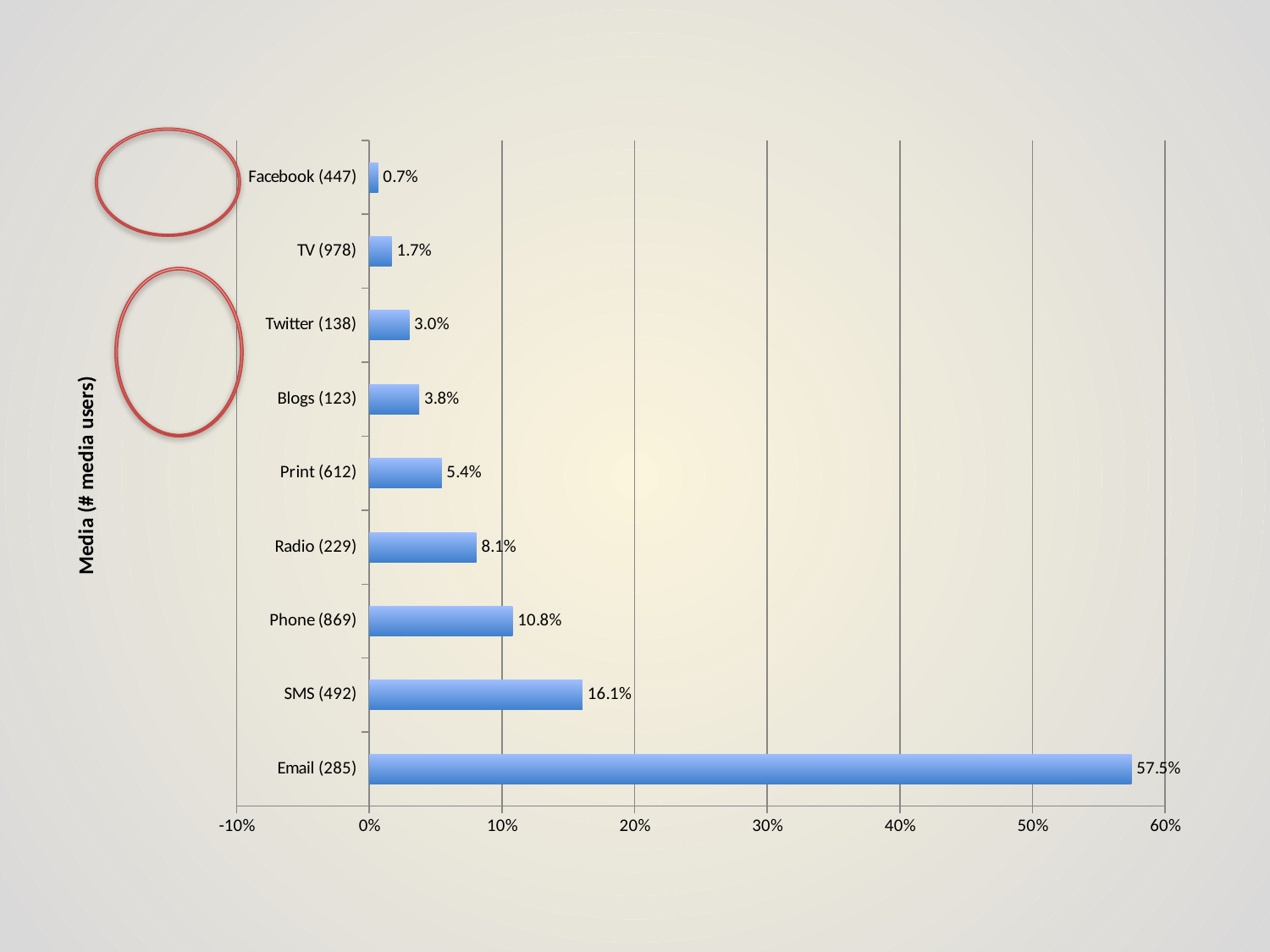

### Chart

| Category |  |
|---|---|
| Email (285) | 0.574647887323944 |
| SMS (492) | 0.16056338028169 |
| Phone (869) | 0.107981220657277 |
| Radio (229) | 0.0807511737089202 |
| Print (612) | 0.0544600938967136 |
| Blogs (123) | 0.0375586854460094 |
| Twitter (138) | 0.0300469483568075 |
| TV (978) | 0.0169014084507042 |
| Facebook (447) | 0.00657276995305161 |